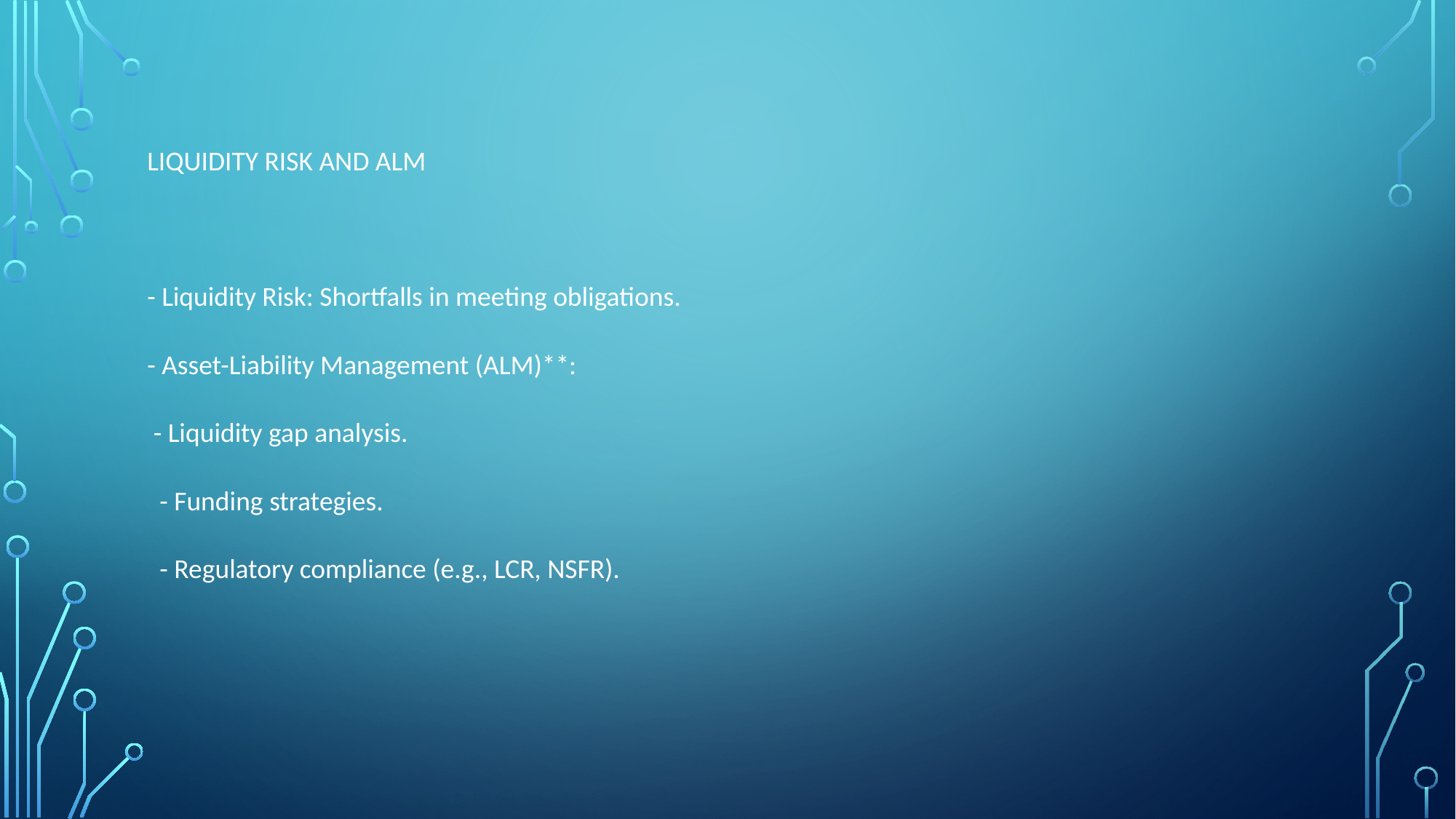

# Liquidity Risk and ALM
- Liquidity Risk: Shortfalls in meeting obligations.
- Asset-Liability Management (ALM)**:
 - Liquidity gap analysis.
  - Funding strategies.
  - Regulatory compliance (e.g., LCR, NSFR).